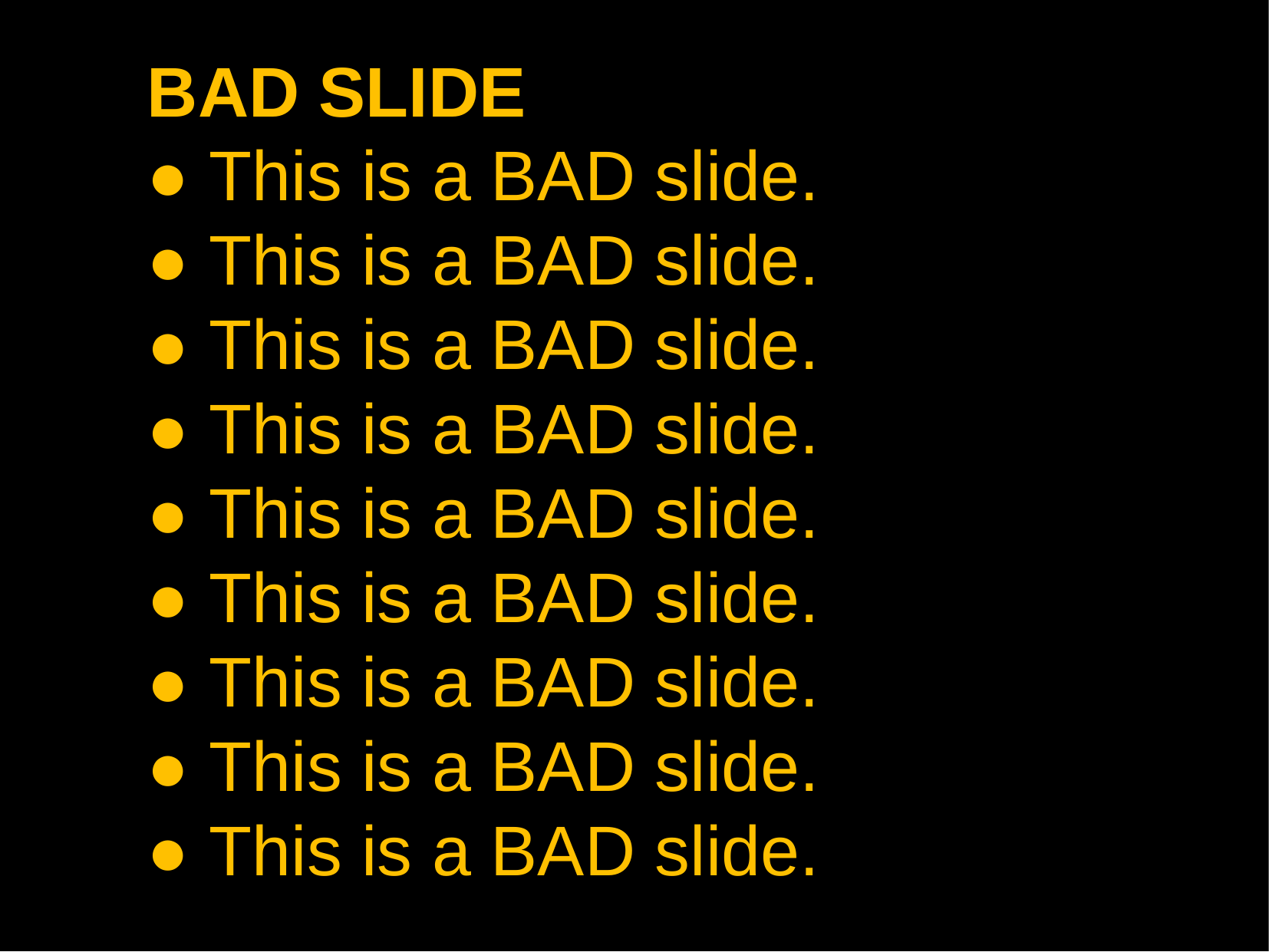

BAD SLIDE
● This is a BAD slide.
● This is a BAD slide.
● This is a BAD slide.
● This is a BAD slide.
● This is a BAD slide.
● This is a BAD slide.
● This is a BAD slide.
● This is a BAD slide.
● This is a BAD slide.